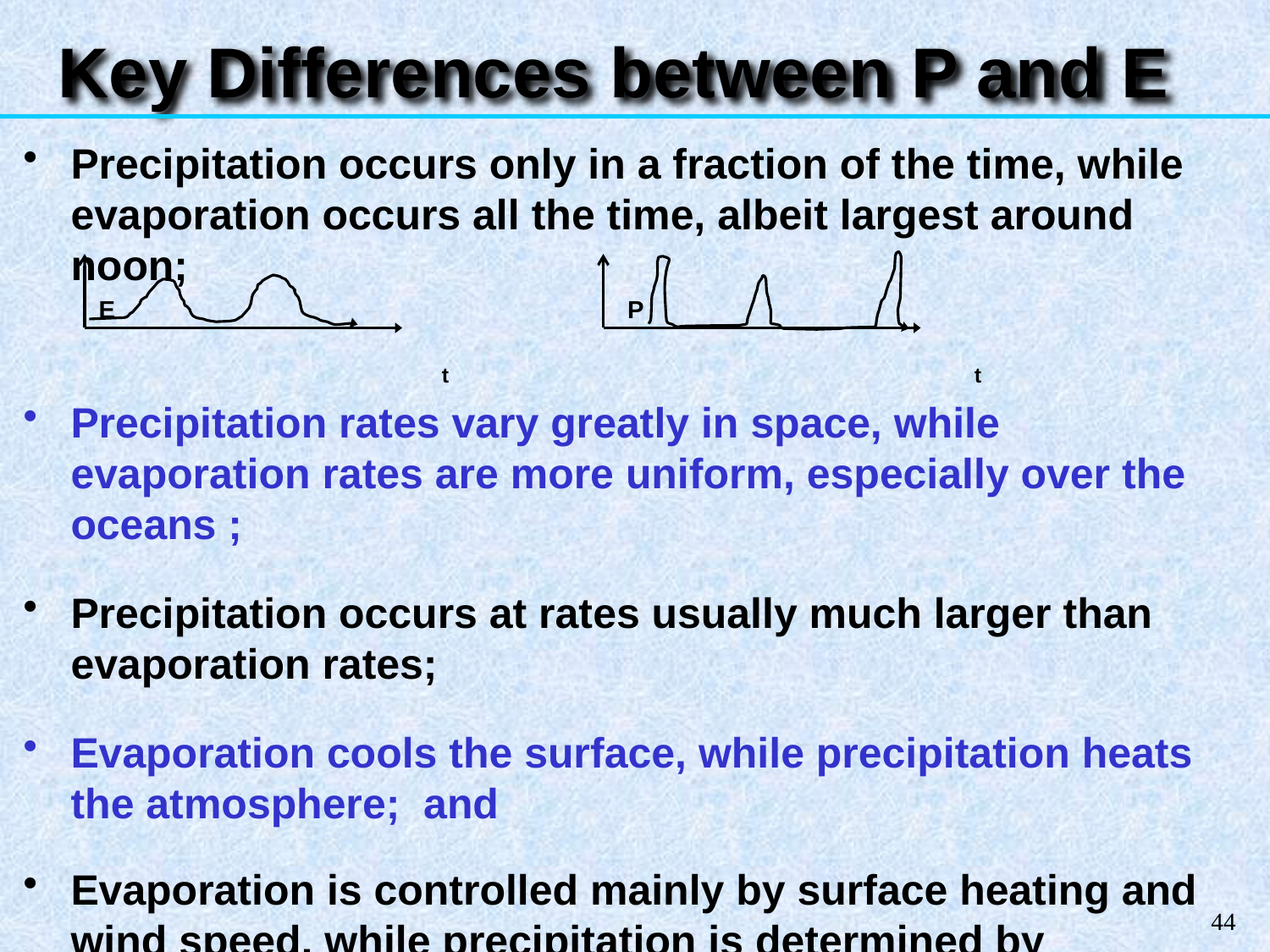

Key Differences between P and E

Precipitation occurs only in a fraction of the time, while evaporation occurs all the time, albeit largest around noon;
	    E				       P

                                                                            t                                                                                         t
Precipitation rates vary greatly in space, while evaporation rates are more uniform, especially over the oceans ;

Precipitation occurs at rates usually much larger than evaporation rates;

Evaporation cools the surface, while precipitation heats the atmosphere;  and

Evaporation is controlled mainly by surface heating and wind speed, while precipitation is determined by atmospheric circulation and water vapor content.

44